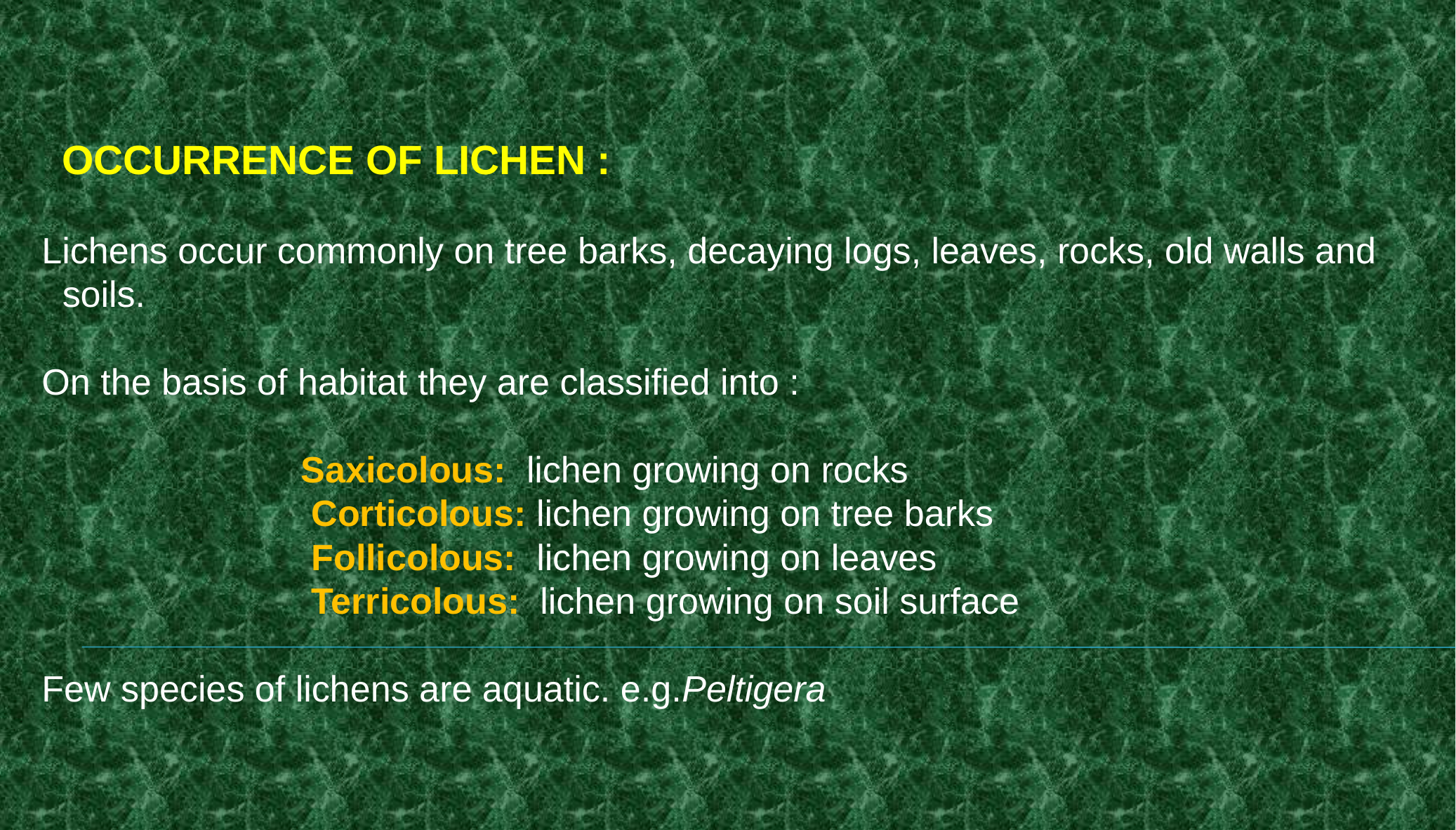

OCCURRENCE OF LICHEN :

Lichens occur commonly on tree barks, decaying logs, leaves, rocks, old walls and soils.

On the basis of habitat they are classified into :

			 Saxicolous:  lichen growing on rocks
	Corticolous: lichen growing on tree barks
	Follicolous:  lichen growing on leaves
	Terricolous:  lichen growing on soil surface

Few species of lichens are aquatic. e.g.Peltigera